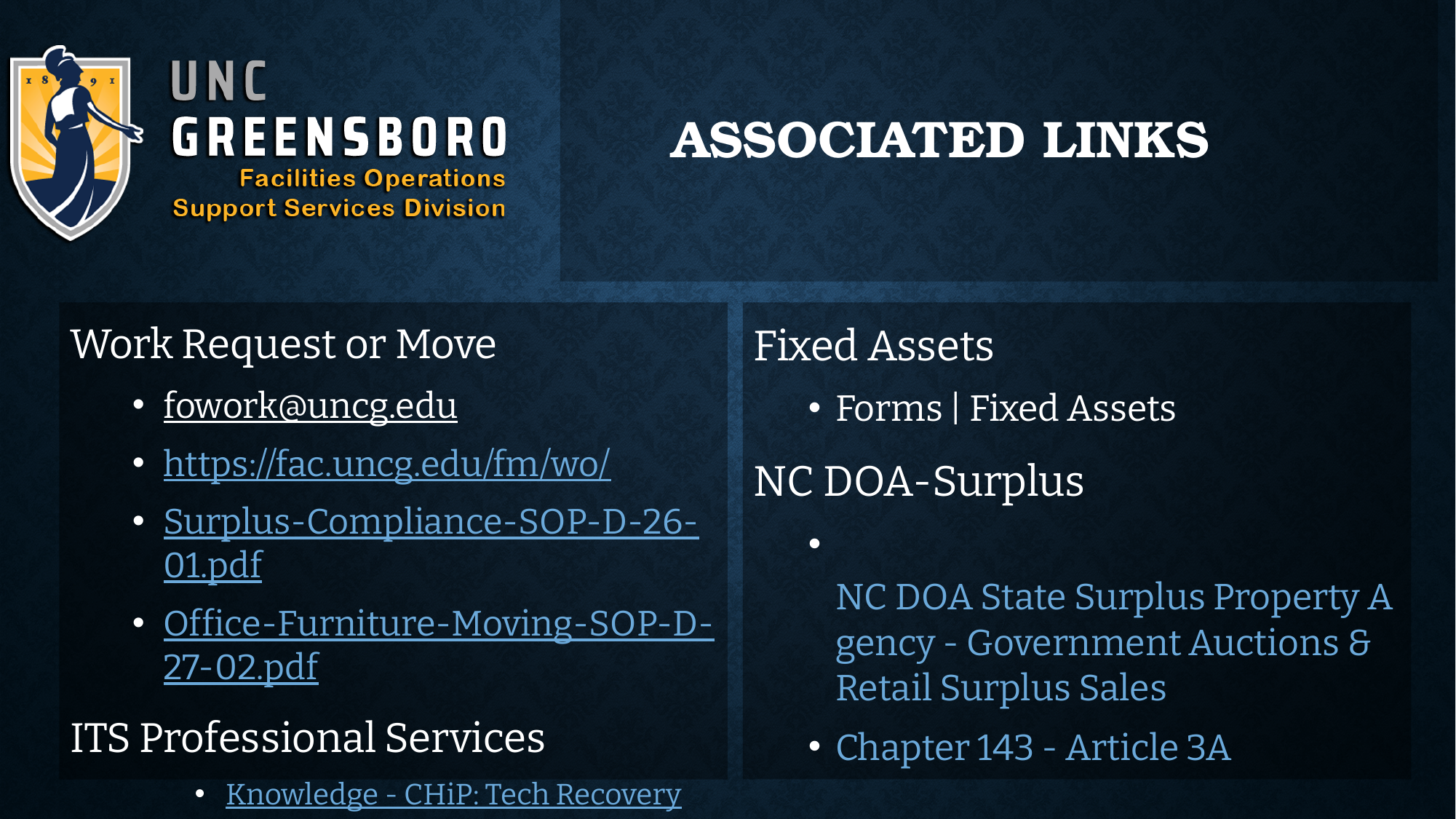

# Associated Links
Fixed Assets
Forms | Fixed Assets
NC DOA-Surplus
 NC DOA State Surplus Property Agency - Government Auctions & Retail Surplus Sales
Chapter 143 - Article 3A

Work Request or Move
fowork@uncg.edu
https://fac.uncg.edu/fm/wo/
Surplus-Compliance-SOP-D-26-01.pdf
Office-Furniture-Moving-SOP-D-27-02.pdf
ITS Professional Services
Knowledge - CHiP: Tech Recovery
Request for Repurpose or Surplus - 6-TECH: The UNCG Self Service Portal